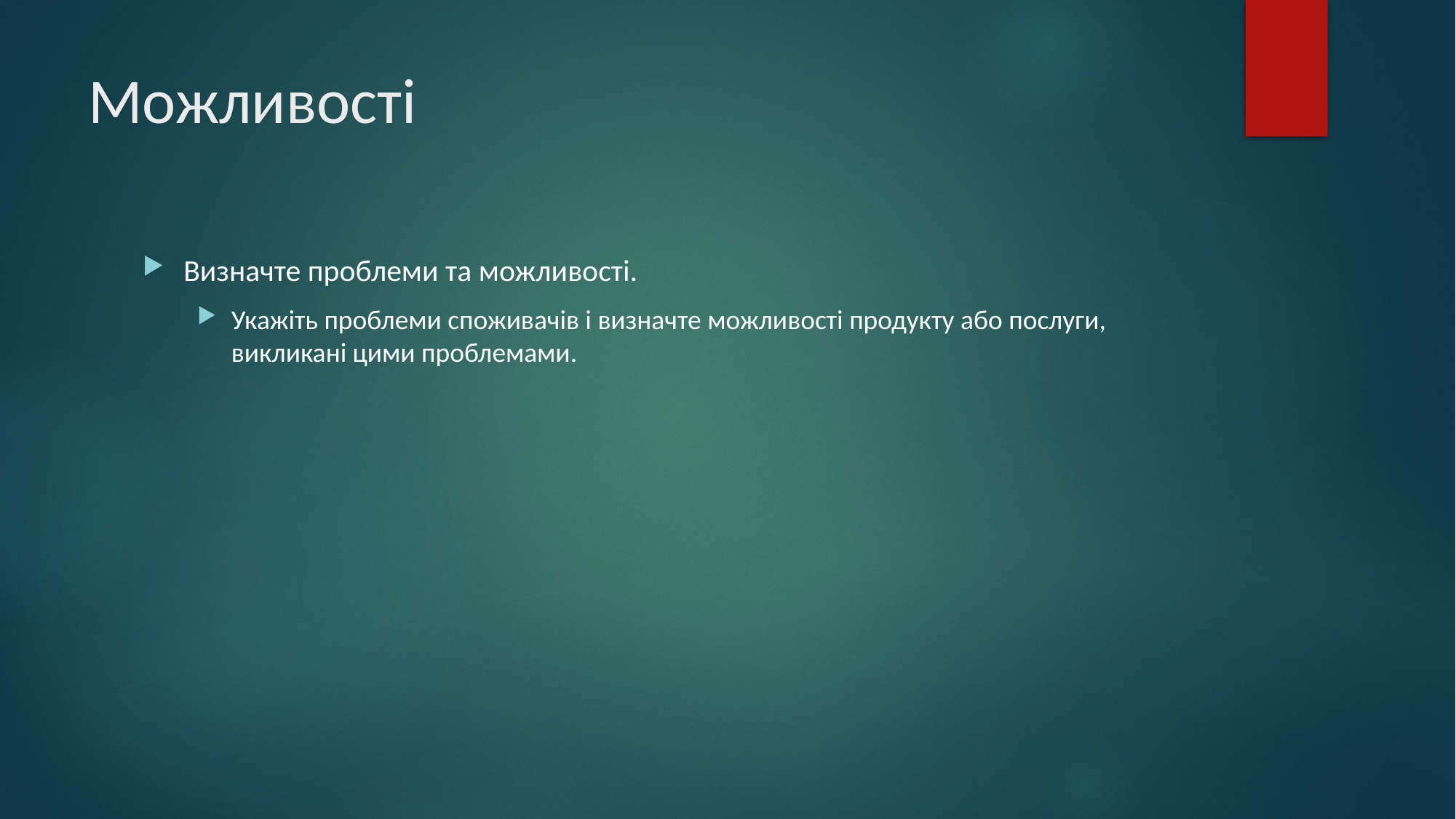

# Можливості
Визначте проблеми та можливості.
Укажіть проблеми споживачів і визначте можливості продукту або послуги, викликані цими проблемами.